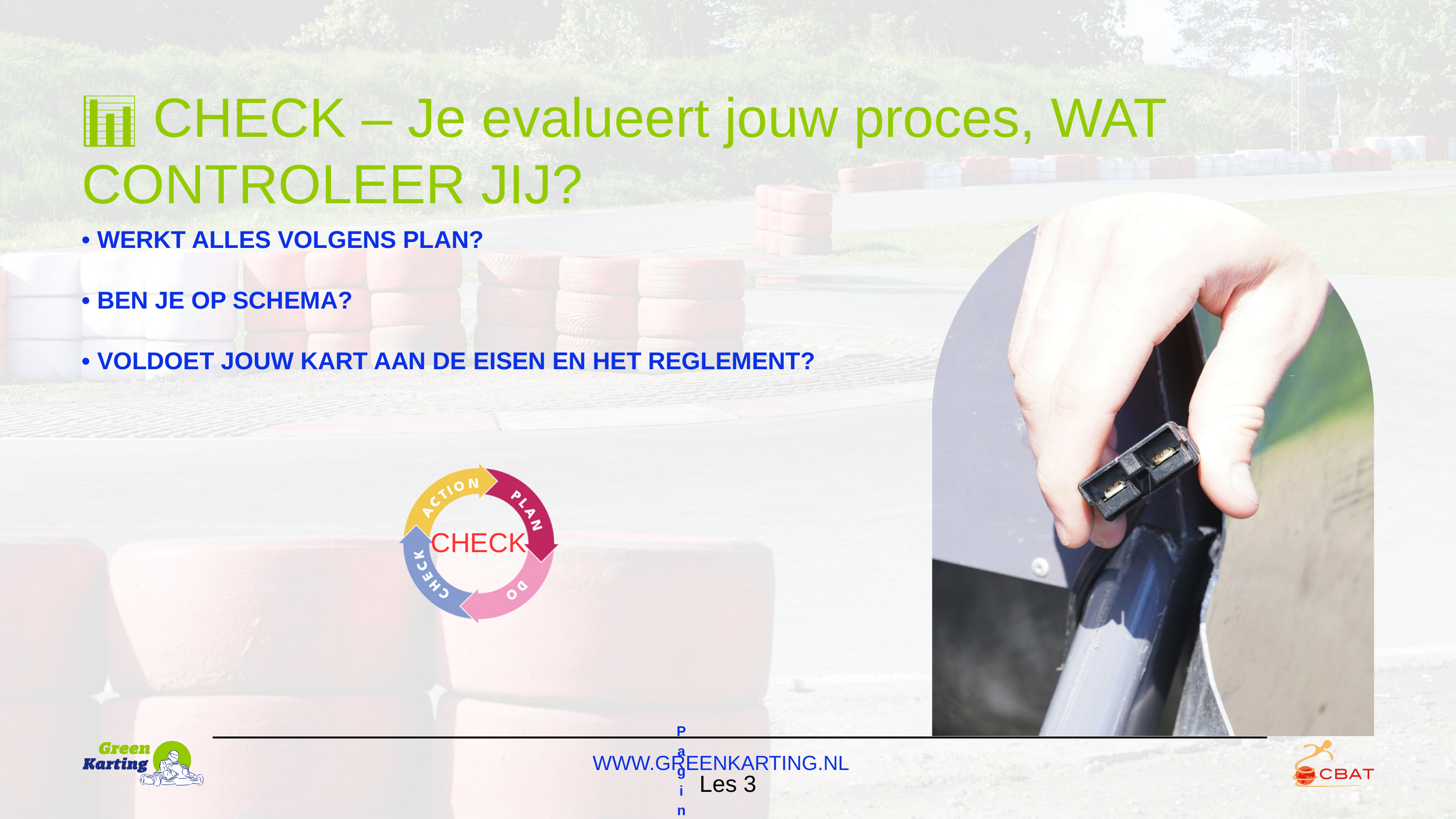

📊 CHECK – Je evalueert jouw proces, WAT CONTROLEER JIJ?

• WERKT ALLES VOLGENS PLAN?
• BEN JE OP SCHEMA?
• VOLDOET JOUW KART AAN DE EISEN EN HET REGLEMENT?

CHECK
Pagina 10 van 13

WWW.GREENKARTING.NL
Les 3